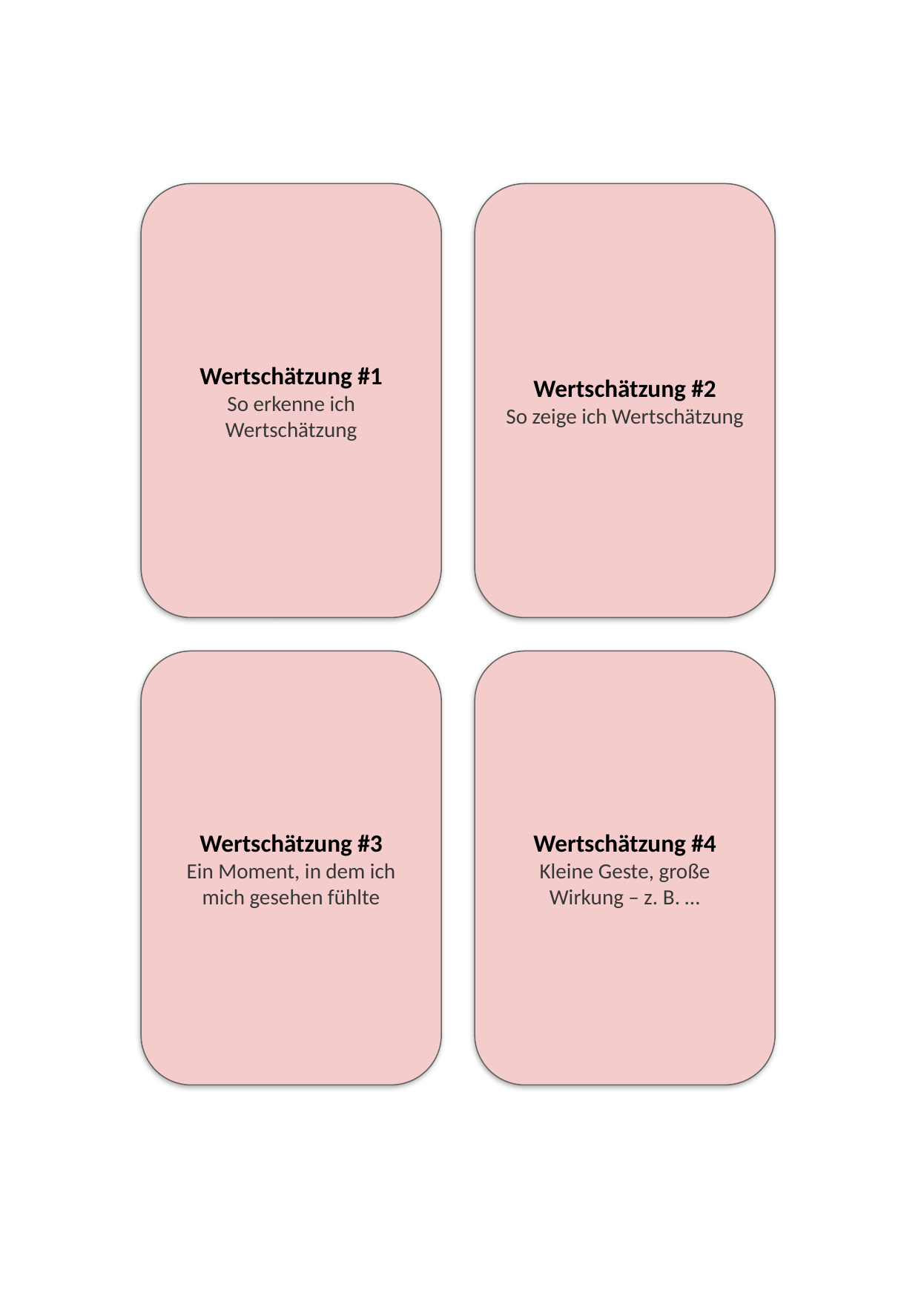

Wertschätzung #1
So erkenne ich Wertschätzung
Wertschätzung #2
So zeige ich Wertschätzung
Wertschätzung #3
Ein Moment, in dem ich mich gesehen fühlte
Wertschätzung #4
Kleine Geste, große Wirkung – z. B. …